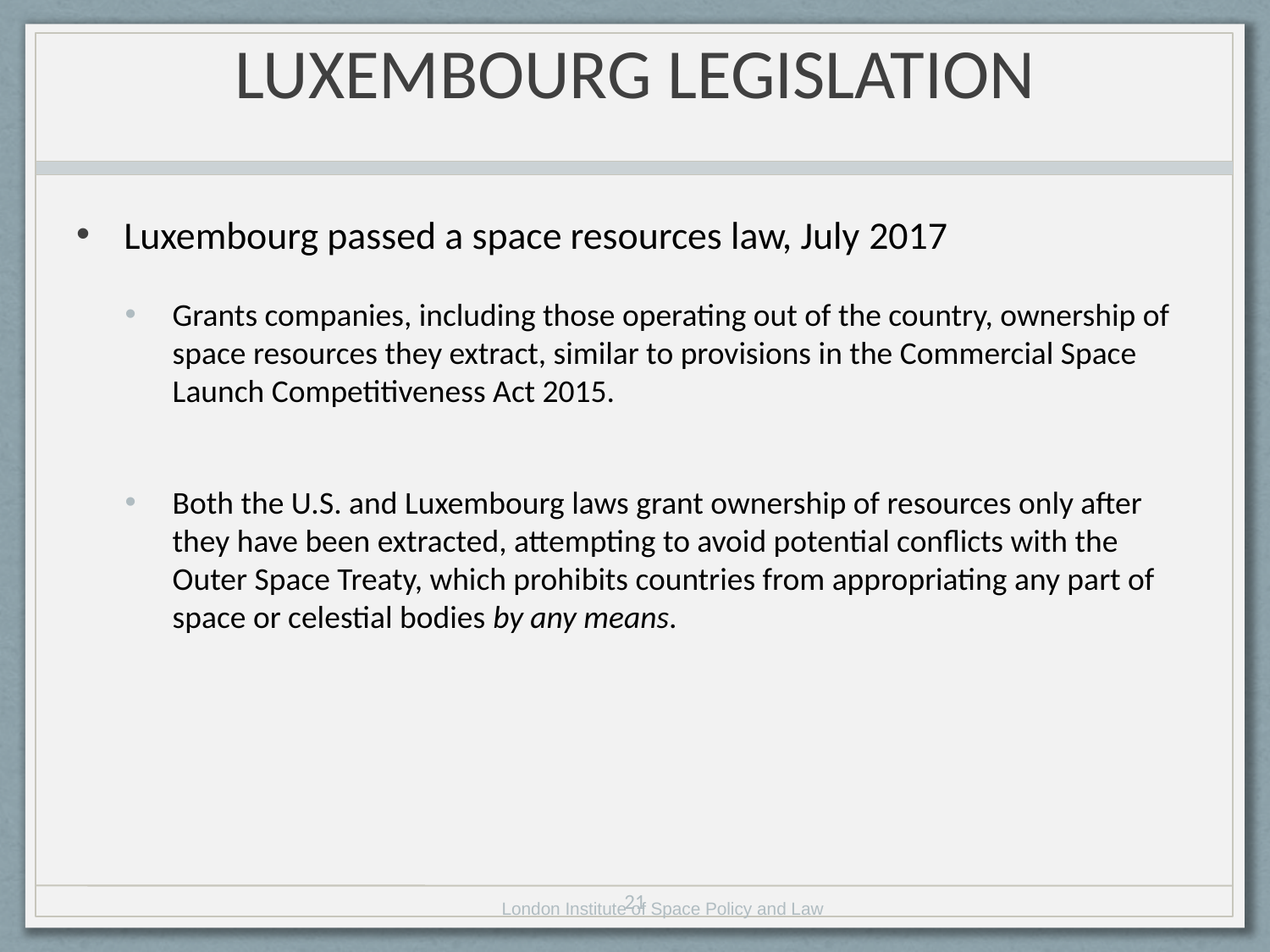

# Luxembourg Legislation
Luxembourg passed a space resources law, July 2017

Grants companies, including those operating out of the country, ownership of space resources they extract, similar to provisions in the Commercial Space Launch Competitiveness Act 2015.

Both the U.S. and Luxembourg laws grant ownership of resources only after they have been extracted, attempting to avoid potential conflicts with the Outer Space Treaty, which prohibits countries from appropriating any part of space or celestial bodies by any means.
London Institute of Space Policy and Law
21